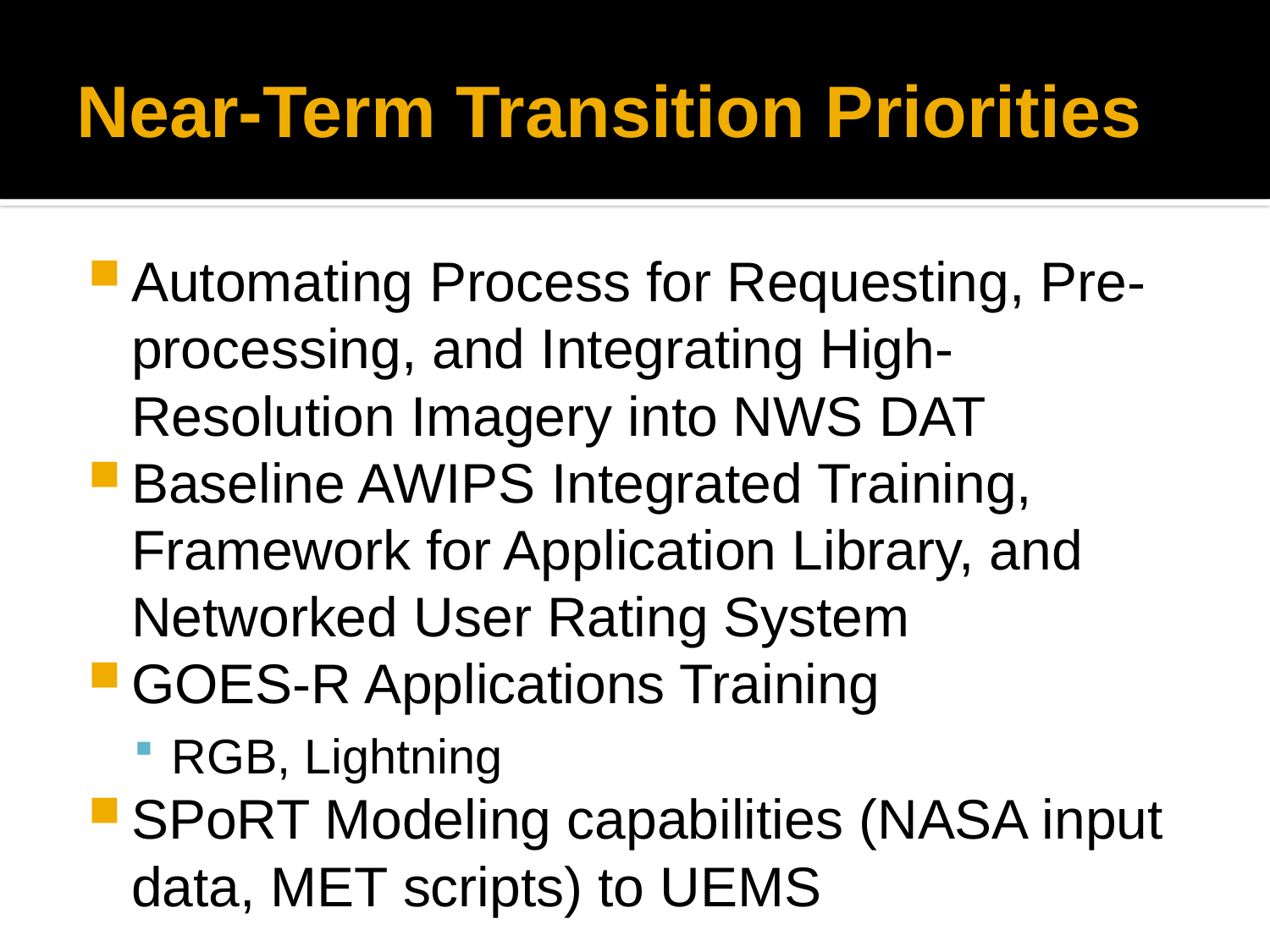

# Near-Term Transition Priorities
Automating Process for Requesting, Pre-processing, and Integrating High-Resolution Imagery into NWS DAT
Baseline AWIPS Integrated Training, Framework for Application Library, and Networked User Rating System
GOES-R Applications Training
RGB, Lightning
SPoRT Modeling capabilities (NASA input data, MET scripts) to UEMS